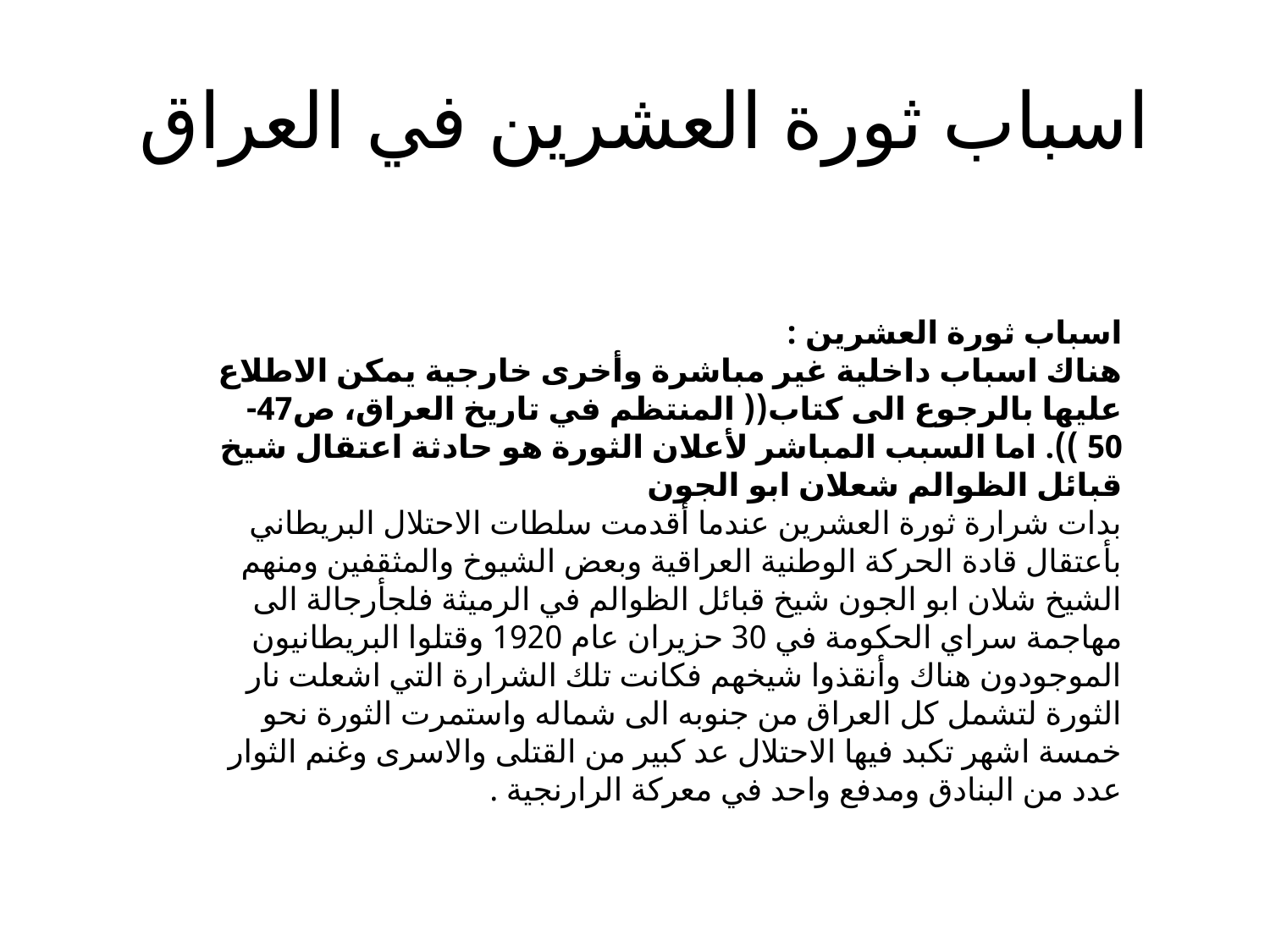

# اسباب ثورة العشرين في العراق

اسباب ثورة العشرين :
هناك اسباب داخلية غير مباشرة وأخرى خارجية يمكن الاطلاع عليها بالرجوع الى كتاب(( المنتظم في تاريخ العراق، ص47-50 )). اما السبب المباشر لأعلان الثورة هو حادثة اعتقال شيخ قبائل الظوالم شعلان ابو الجون
بدات شرارة ثورة العشرين عندما أقدمت سلطات الاحتلال البريطاني بأعتقال قادة الحركة الوطنية العراقية وبعض الشيوخ والمثقفين ومنهم الشيخ شلان ابو الجون شيخ قبائل الظوالم في الرميثة فلجأرجالة الى مهاجمة سراي الحكومة في 30 حزيران عام 1920 وقتلوا البريطانيون الموجودون هناك وأنقذوا شيخهم فكانت تلك الشرارة التي اشعلت نار الثورة لتشمل كل العراق من جنوبه الى شماله واستمرت الثورة نحو خمسة اشهر تكبد فيها الاحتلال عد كبير من القتلى والاسرى وغنم الثوار عدد من البنادق ومدفع واحد في معركة الرارنجية .